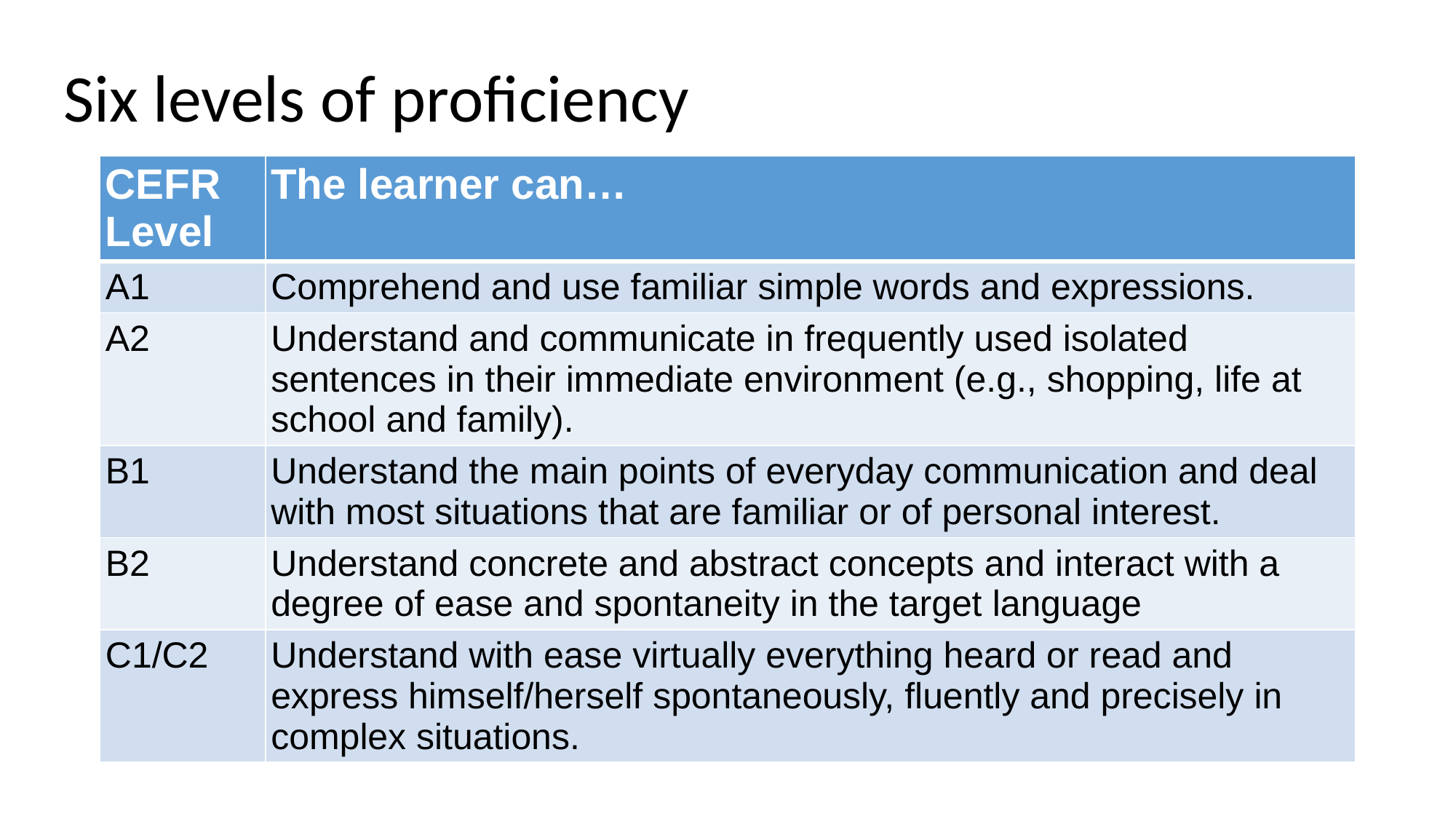

# Six levels of proficiency
| CEFR Level | The learner can… |
| --- | --- |
| A1 | Comprehend and use familiar simple words and expressions. |
| A2 | Understand and communicate in frequently used isolated sentences in their immediate environment (e.g., shopping, life at school and family). |
| B1 | Understand the main points of everyday communication and deal with most situations that are familiar or of personal interest. |
| B2 | Understand concrete and abstract concepts and interact with a degree of ease and spontaneity in the target language |
| C1/C2 | Understand with ease virtually everything heard or read and express himself/herself spontaneously, fluently and precisely in complex situations. |